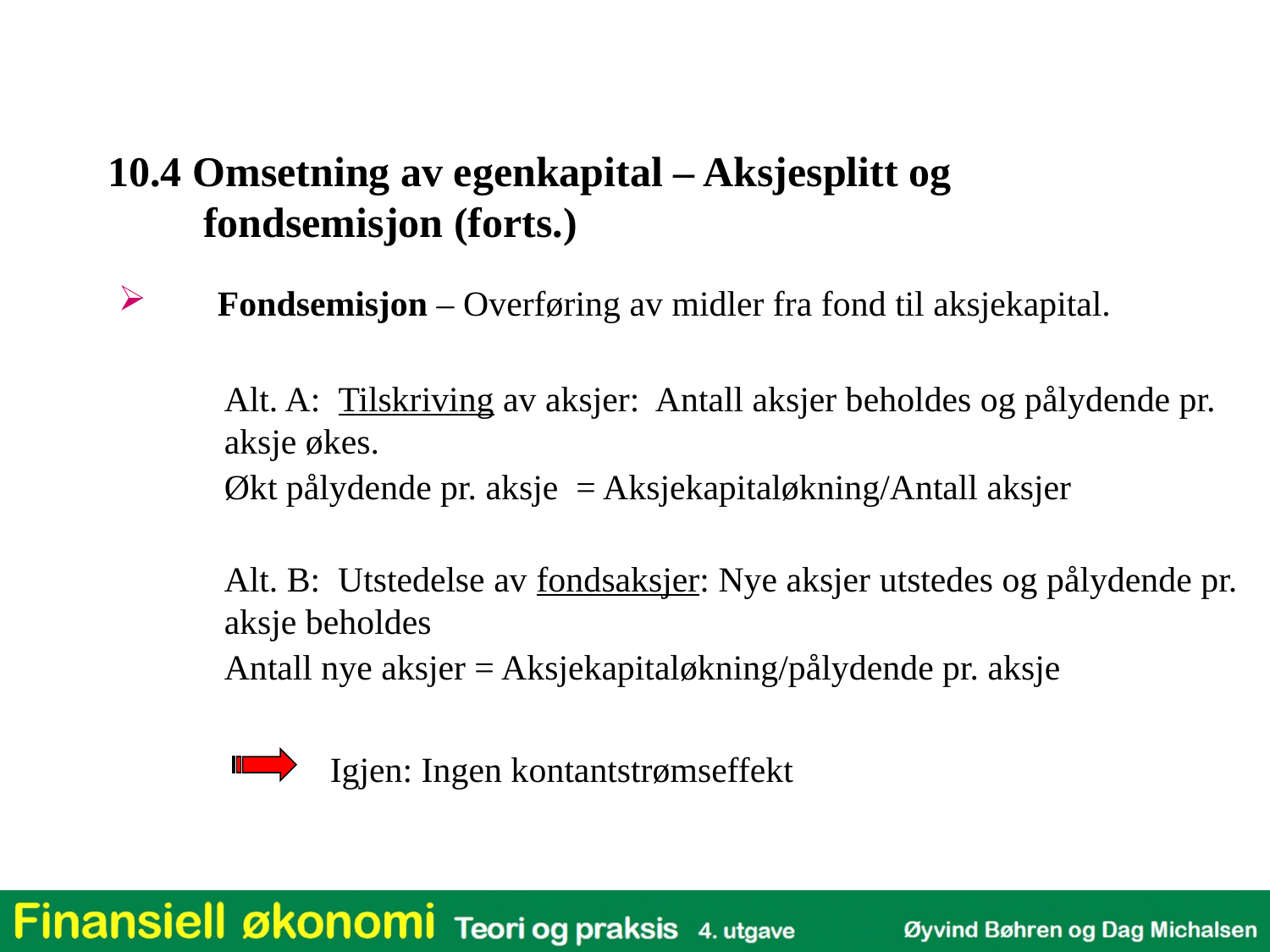

10.4 Omsetning av egenkapital – Aksjesplitt og
         fondsemisjon (forts.)
    Fondsemisjon – Overføring av midler fra fond til aksjekapital.
	Alt. A:  Tilskriving av aksjer:  Antall aksjer beholdes og pålydende pr. aksje økes.
	Økt pålydende pr. aksje  = Aksjekapitaløkning/Antall aksjer

	Alt. B:  Utstedelse av fondsaksjer: Nye aksjer utstedes og pålydende pr. aksje beholdes
	Antall nye aksjer = Aksjekapitaløkning/pålydende pr. aksje
Igjen: Ingen kontantstrømseffekt